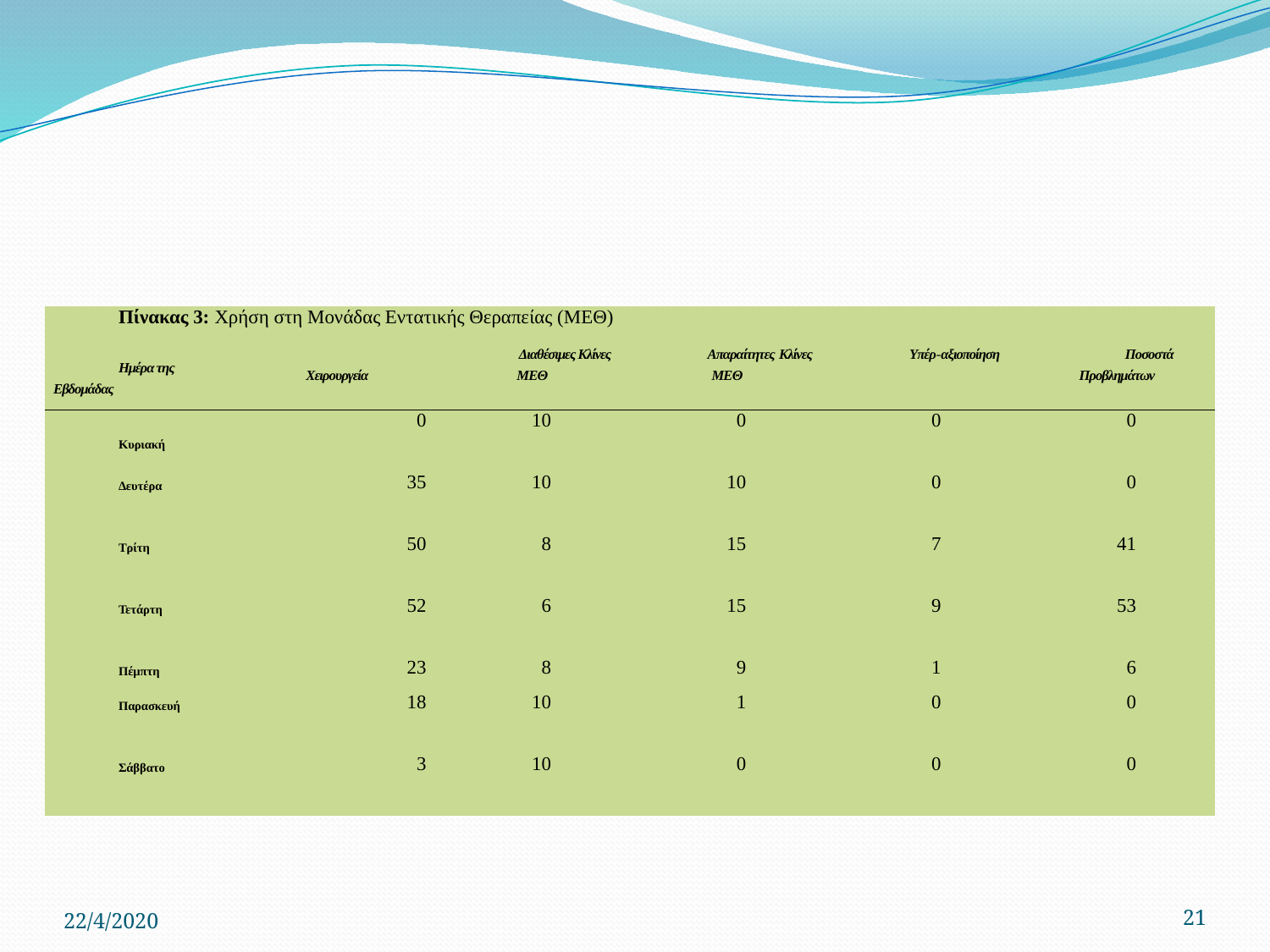

| Πίνακας 3: Χρήση στη Μονάδας Εντατικής Θεραπείας (ΜΕΘ) |  |  |  |  |  |
| --- | --- | --- | --- | --- | --- |
| Ημέρα της Εβδομάδας | Χειρουργεία | Διαθέσιμες Κλίνες ΜΕΘ | Απαραίτητες Κλίνες ΜΕΘ | Υπέρ-αξιοποίηση | Ποσοστά Προβλημάτων |
| Κυριακή | 0 | 10 | 0 | 0 | 0 |
| Δευτέρα | 35 | 10 | 10 | 0 | 0 |
| Τρίτη | 50 | 8 | 15 | 7 | 41 |
| Τετάρτη | 52 | 6 | 15 | 9 | 53 |
| Πέμπτη | 23 | 8 | 9 | 1 | 6 |
| Παρασκευή | 18 | 10 | 1 | 0 | 0 |
| Σάββατο | 3 | 10 | 0 | 0 | 0 |
22/4/2020
21